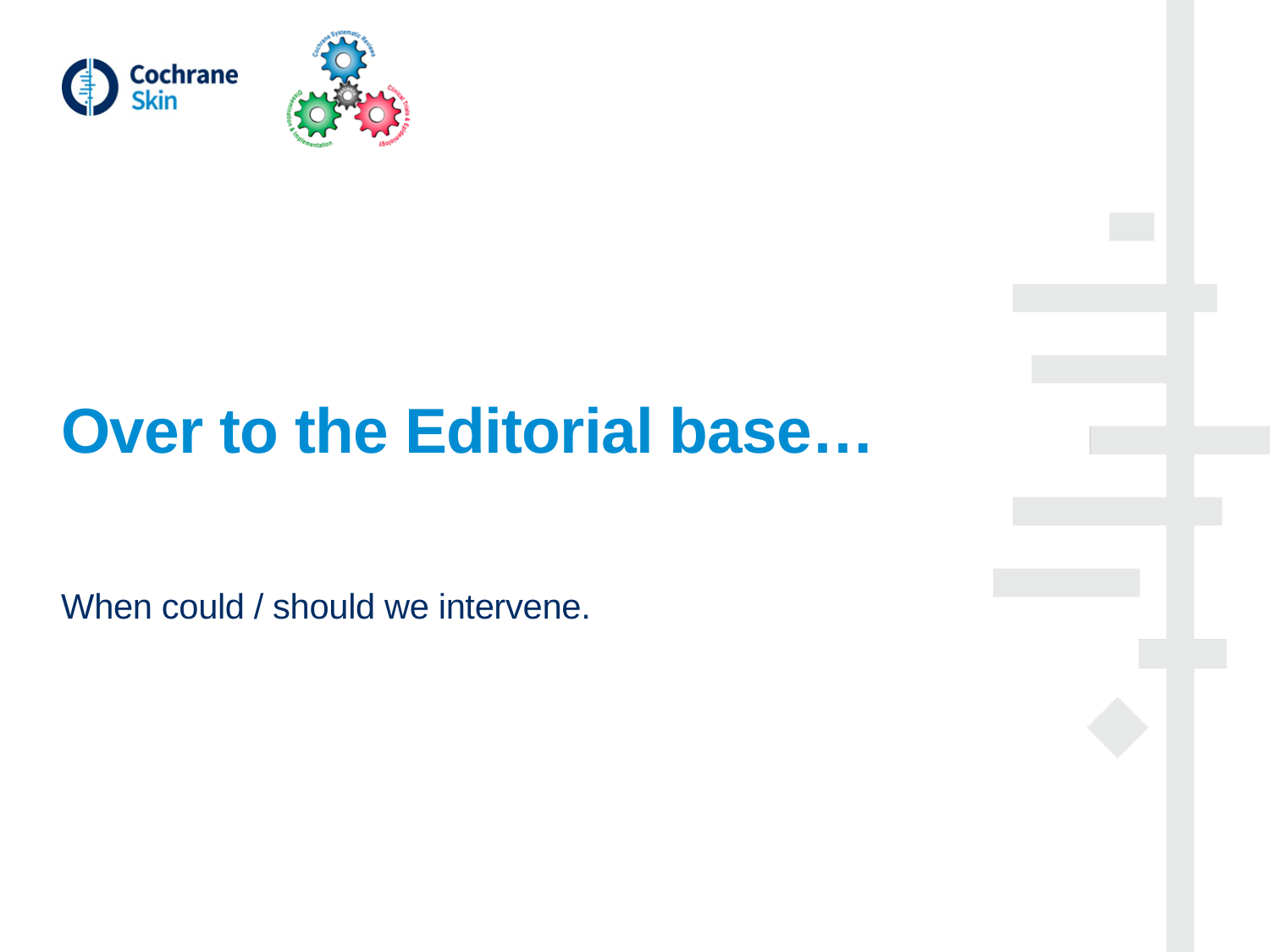

# Over to the Editorial base…
When could / should we intervene.